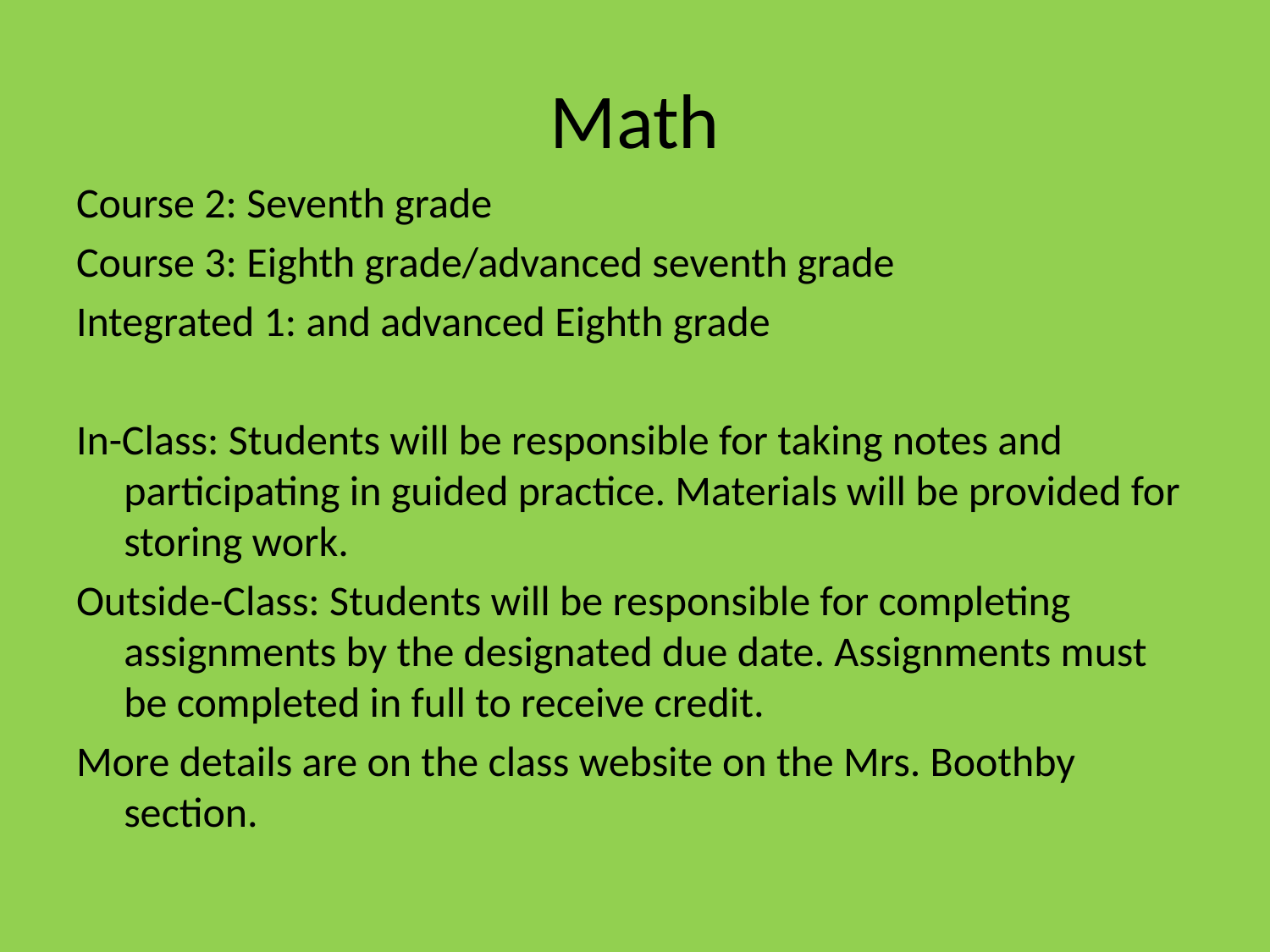

# Math
Course 2: Seventh grade
Course 3: Eighth grade/advanced seventh grade
Integrated 1: and advanced Eighth grade

In-Class: Students will be responsible for taking notes and participating in guided practice. Materials will be provided for storing work.
Outside-Class: Students will be responsible for completing assignments by the designated due date. Assignments must be completed in full to receive credit.
More details are on the class website on the Mrs. Boothby section.